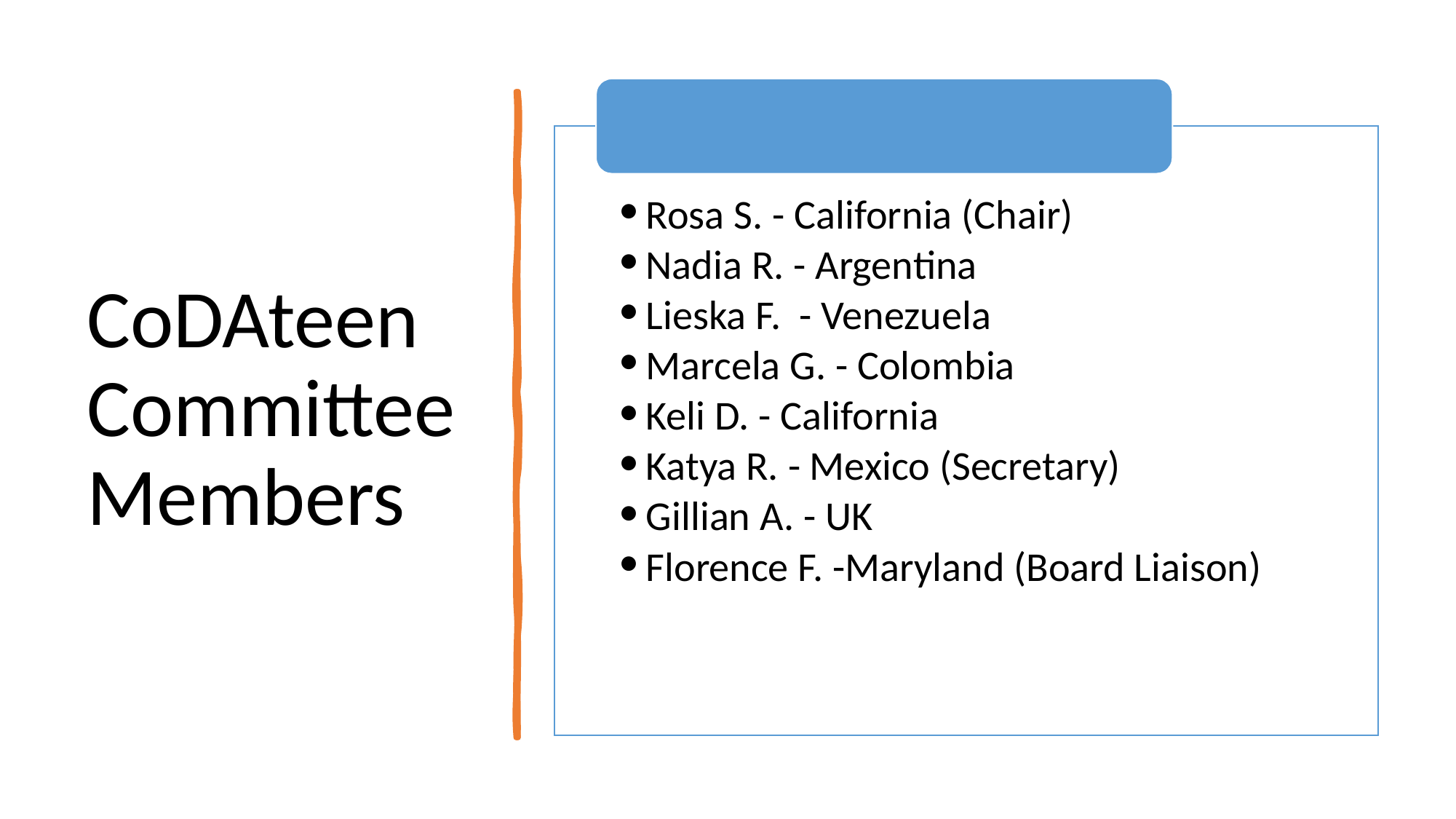

# CoDAteen Committee Members

Rosa S. - California (Chair)
Nadia R. - Argentina
Lieska F.  - Venezuela
Marcela G. - Colombia
Keli D. - California
Katya R. - Mexico (Secretary)
Gillian A. - UK
Florence F. -Maryland (Board Liaison)